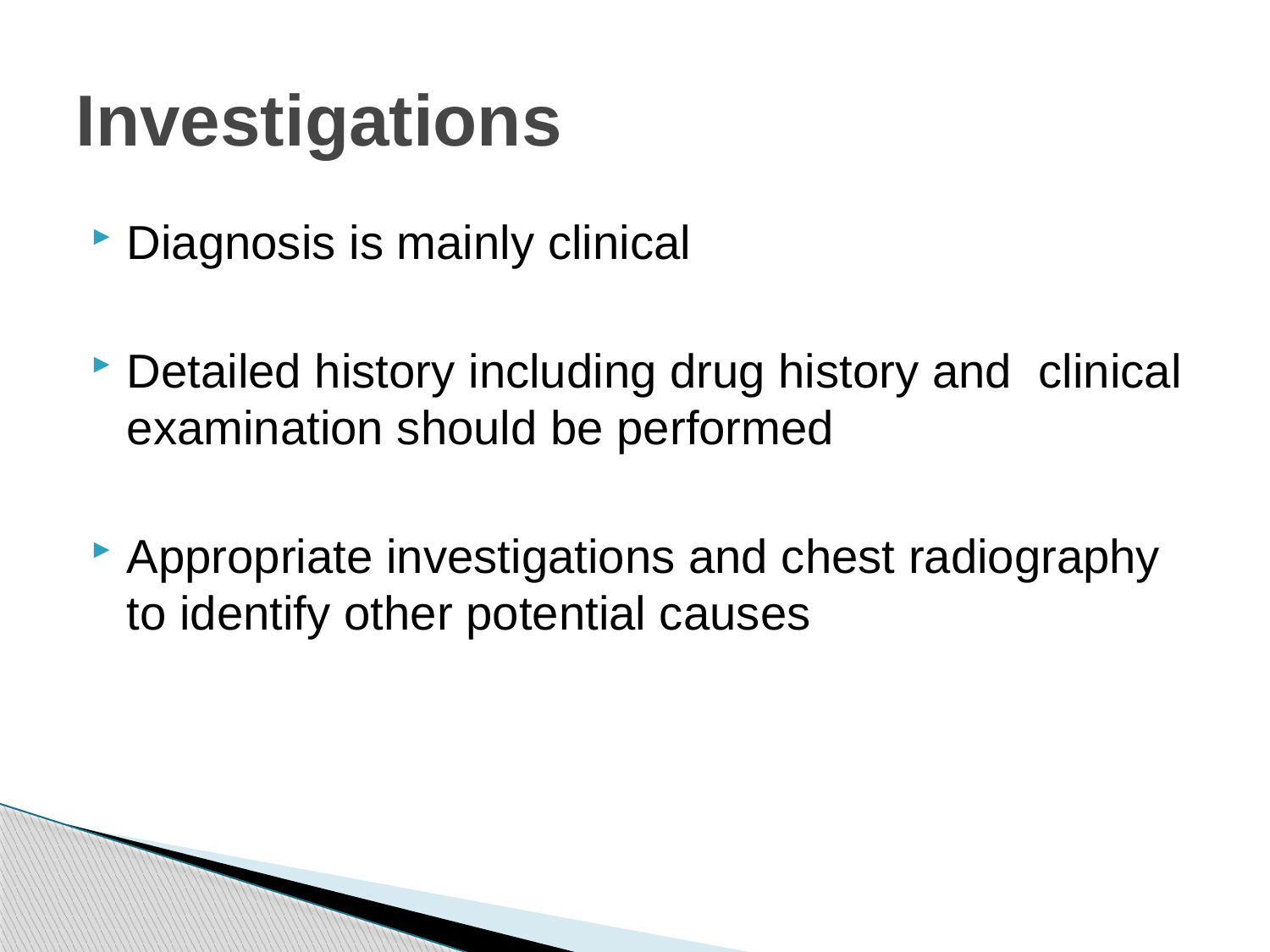

# Investigations
Diagnosis is mainly clinical

Detailed history including drug history and  clinical examination should be performed

Appropriate investigations and chest radiography to identify other potential causes